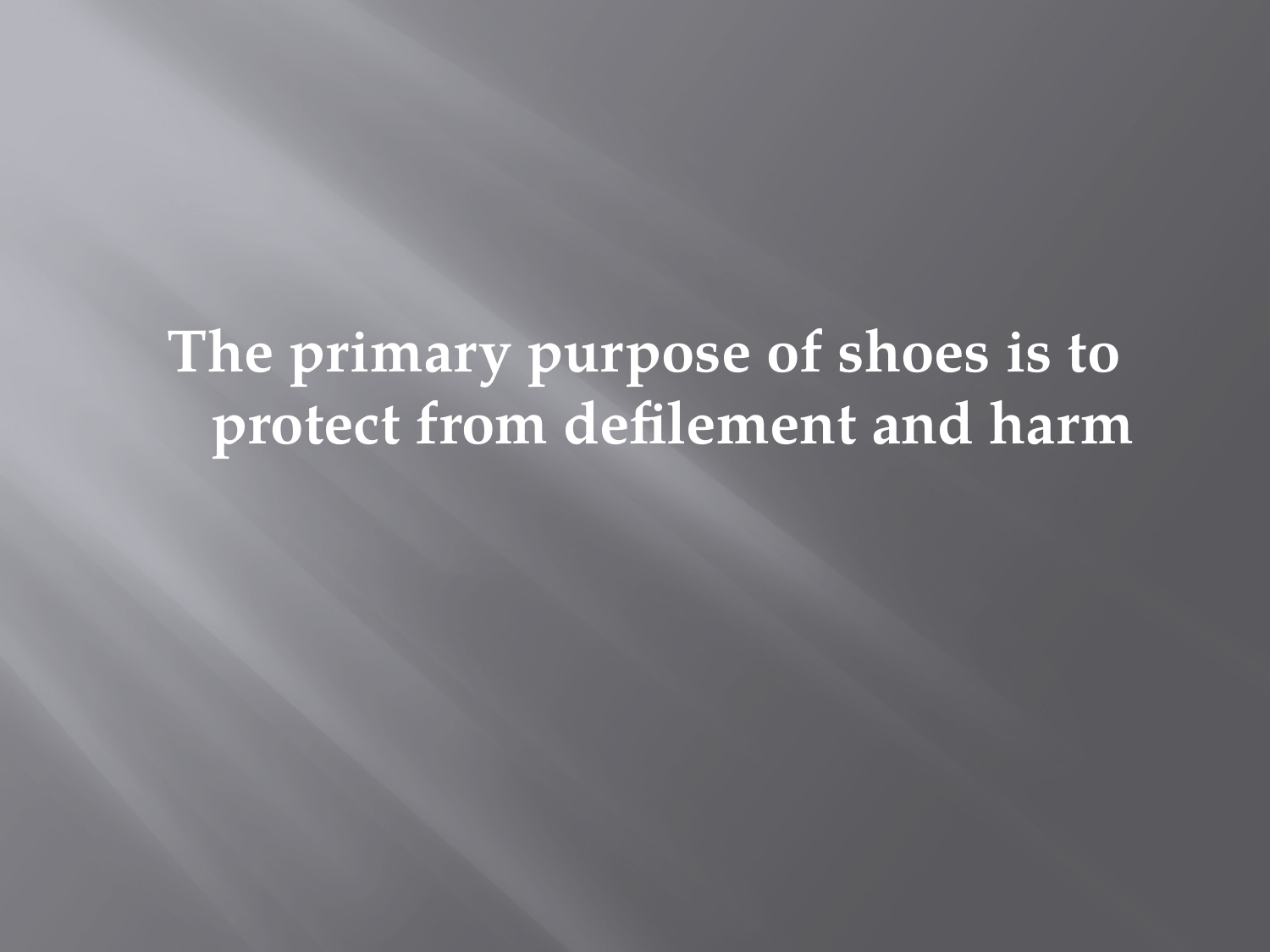

#

The primary purpose of shoes is to protect from defilement and harm